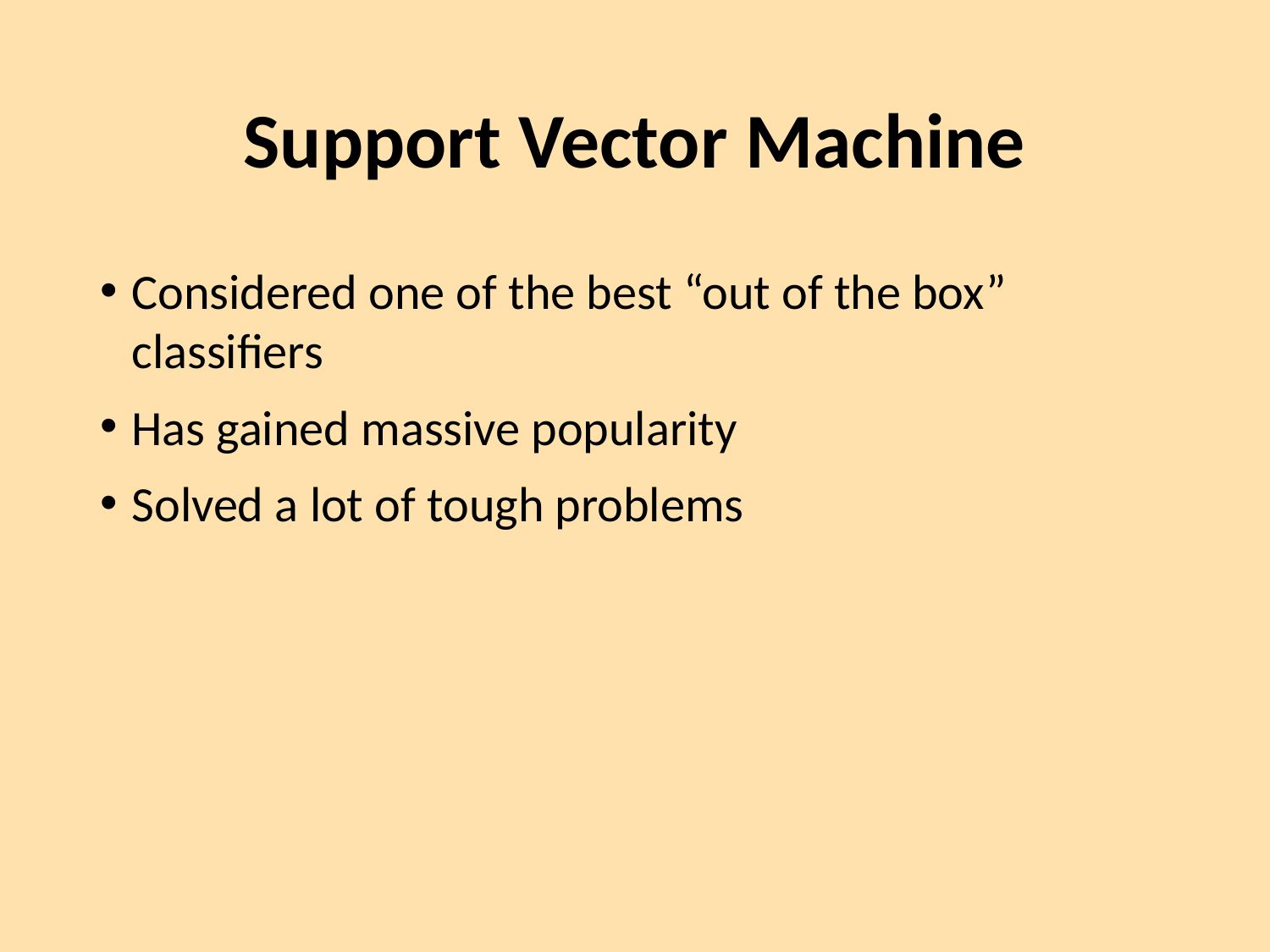

# Support Vector Machine
Considered one of the best “out of the box” classifiers
Has gained massive popularity
Solved a lot of tough problems